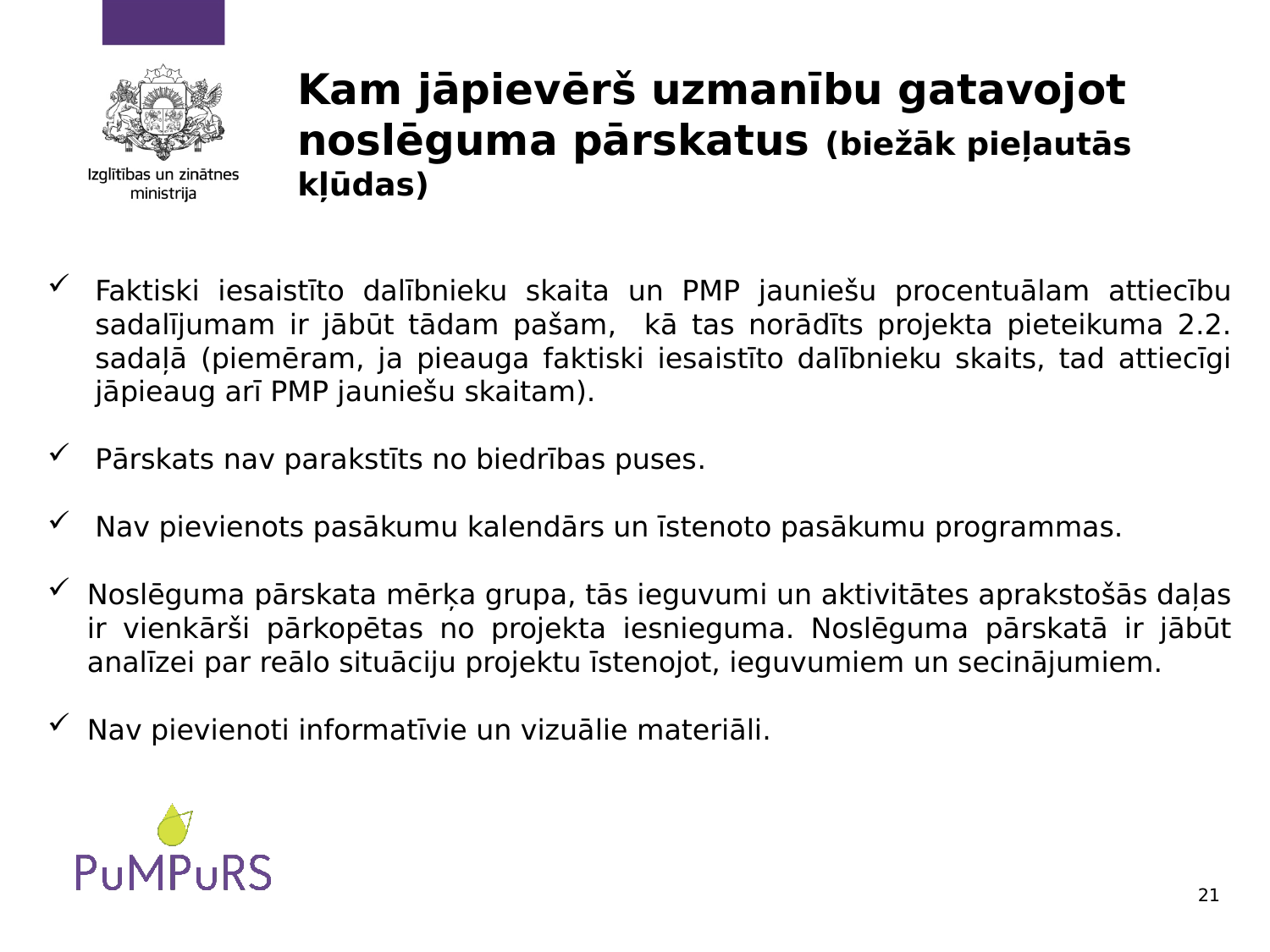

# Kam jāpievērš uzmanību gatavojot noslēguma pārskatus (biežāk pieļautās kļūdas)
Faktiski iesaistīto dalībnieku skaita un PMP jauniešu procentuālam attiecību sadalījumam ir jābūt tādam pašam,  kā tas norādīts projekta pieteikuma 2.2. sadaļā (piemēram, ja pieauga faktiski iesaistīto dalībnieku skaits, tad attiecīgi jāpieaug arī PMP jauniešu skaitam).

Pārskats nav parakstīts no biedrības puses.

Nav pievienots pasākumu kalendārs un īstenoto pasākumu programmas.

Noslēguma pārskata mērķa grupa, tās ieguvumi un aktivitātes aprakstošās daļas ir vienkārši pārkopētas no projekta iesnieguma. Noslēguma pārskatā ir jābūt analīzei par reālo situāciju projektu īstenojot, ieguvumiem un secinājumiem.

Nav pievienoti informatīvie un vizuālie materiāli.

21